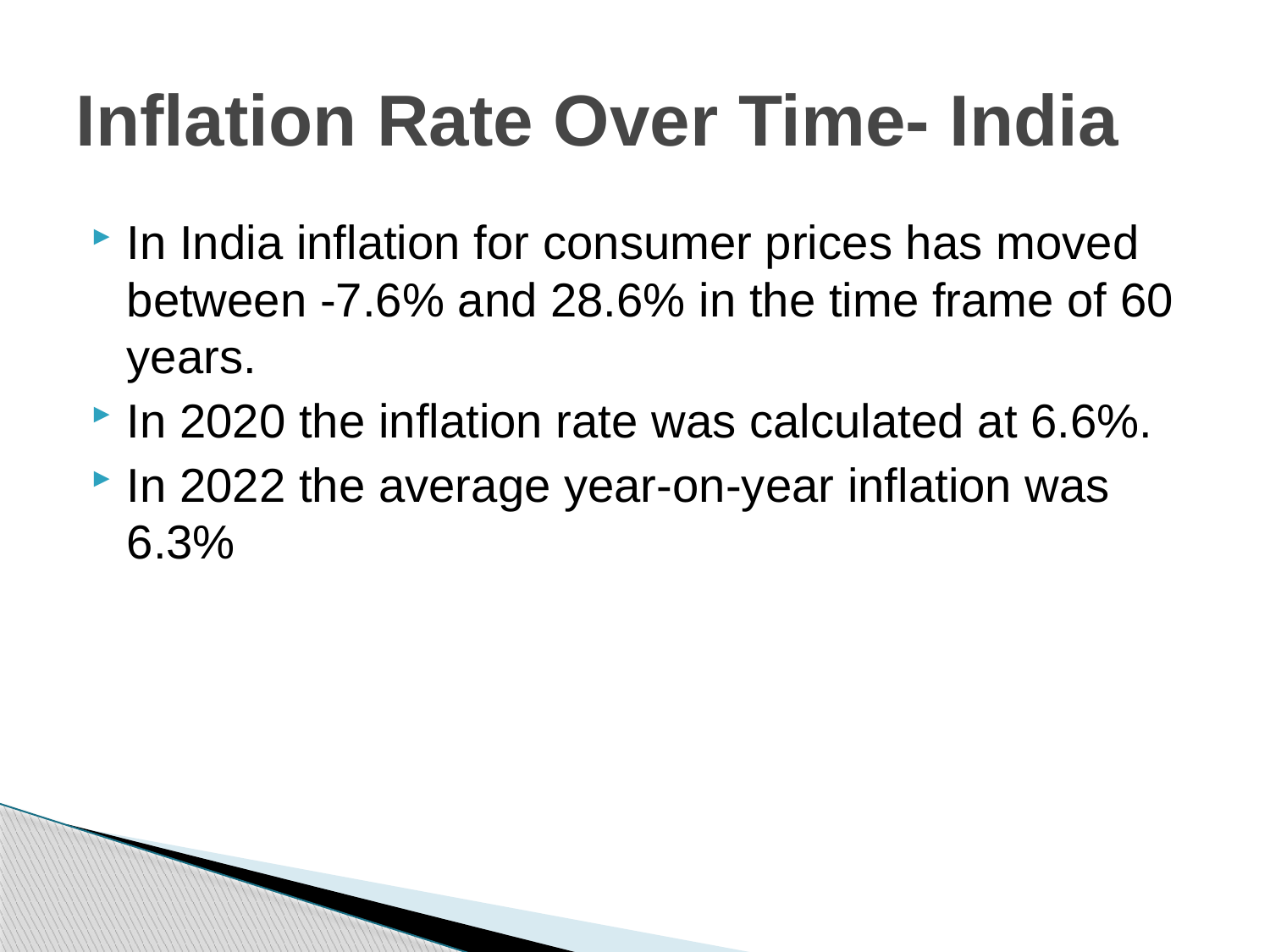

# Inflation Rate Over Time- India
In India inflation for consumer prices has moved between -7.6% and 28.6% in the time frame of 60 years.
In 2020 the inflation rate was calculated at 6.6%.
In 2022 the average year-on-year inflation was 6.3%